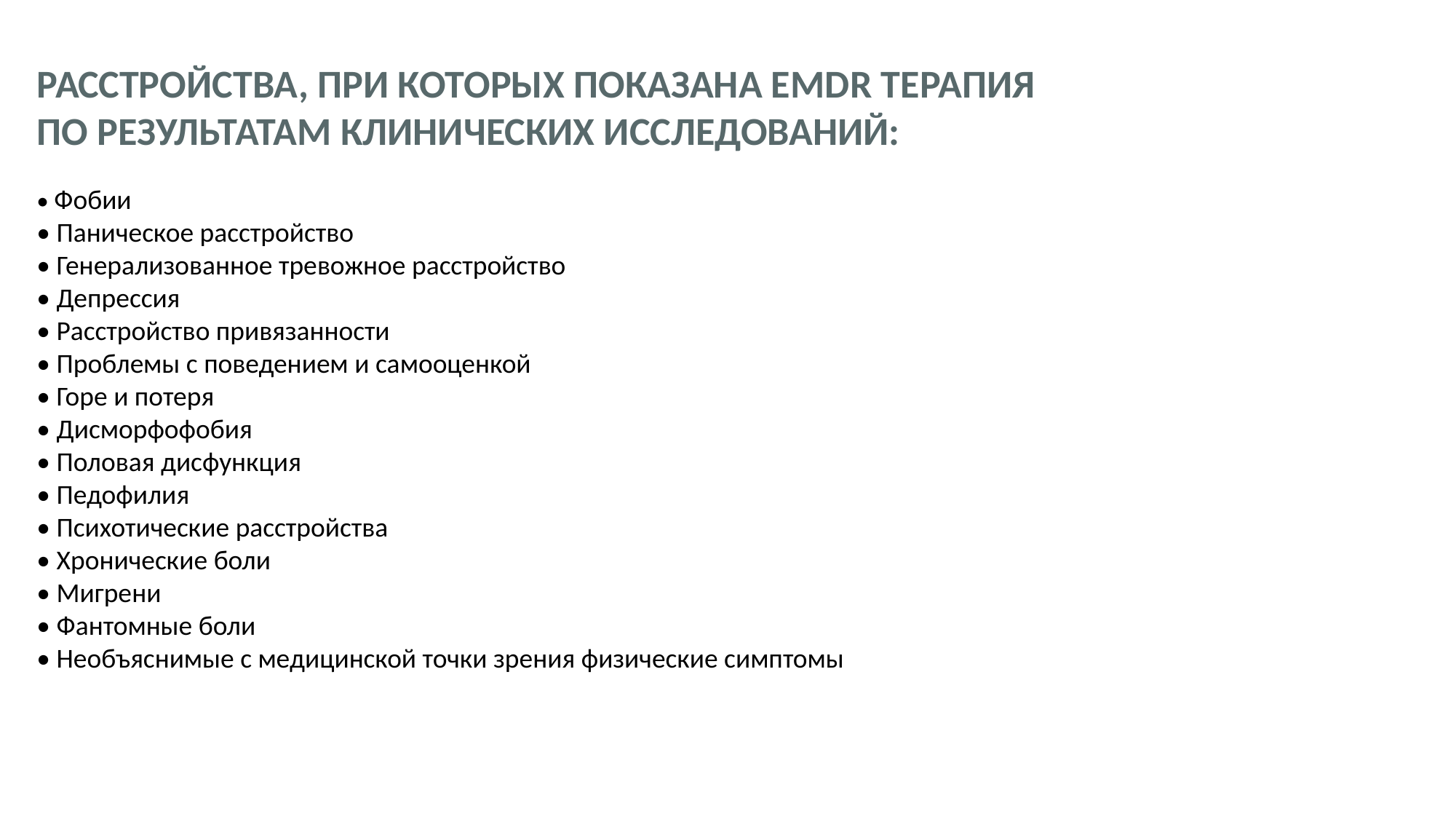

РАССТРОЙСТВА, ПРИ КОТОРЫХ ПОКАЗАНА EMDR ТЕРАПИЯ
ПО РЕЗУЛЬТАТАМ КЛИНИЧЕСКИХ ИССЛЕДОВАНИЙ:

• Фобии
• Паническое расстройство
• Генерализованное тревожное расстройство
• Депрессия
• Расстройство привязанности
• Проблемы с поведением и самооценкой
• Горе и потеря
• Дисморфофобия
• Половая дисфункция
• Педофилия
• Психотические расстройства
• Хронические боли
• Мигрени
• Фантомные боли
• Необъяснимые с медицинской точки зрения физические симптомы